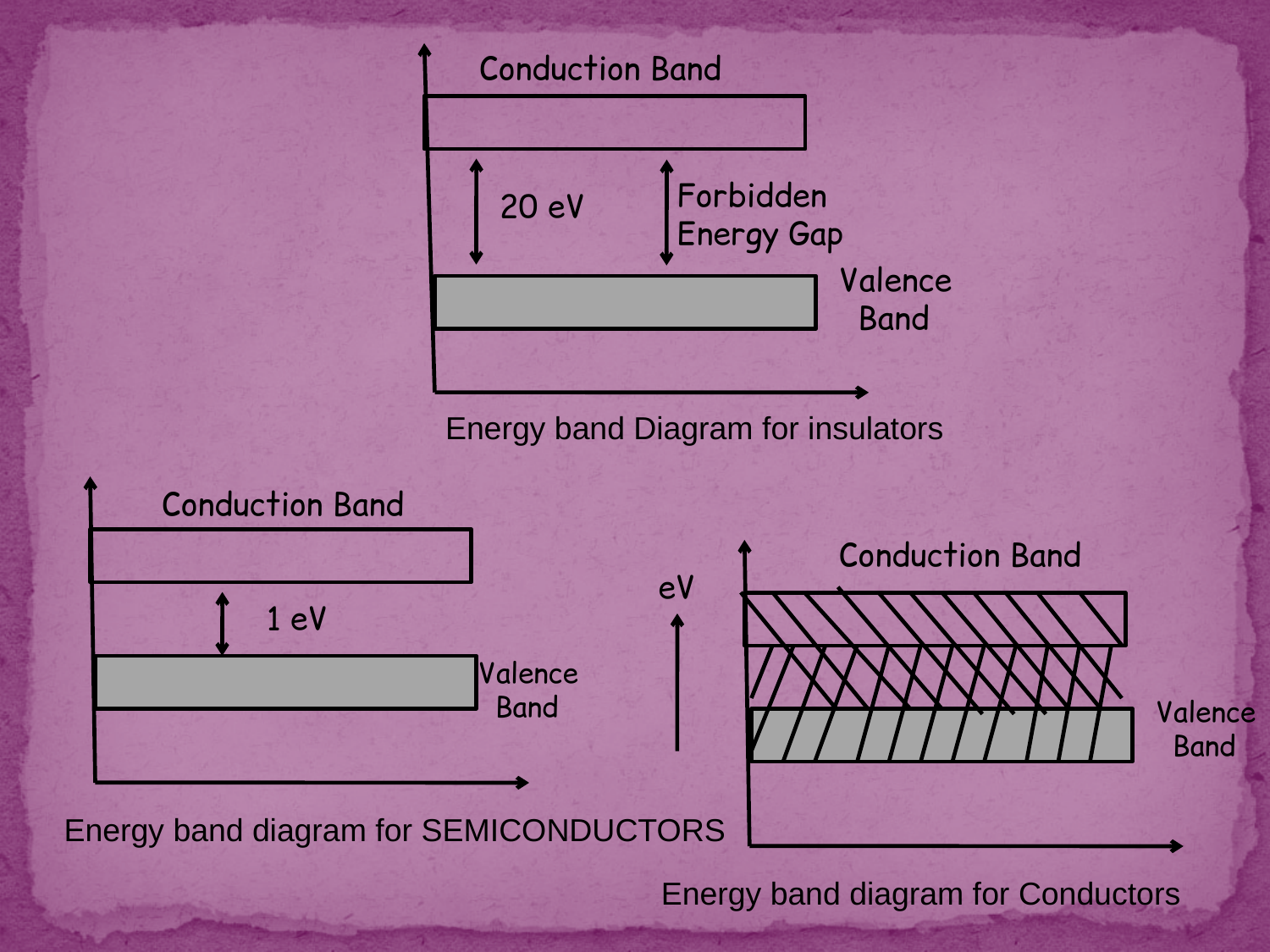

Conduction Band

Forbidden
Energy Gap
20 eV
Valence
  Band

Energy band Diagram for insulators
Conduction Band
Conduction Band

eV
1 eV

Valence
  Band

Valence
  Band

Energy band diagram for SEMICONDUCTORS
Energy band diagram for Conductors